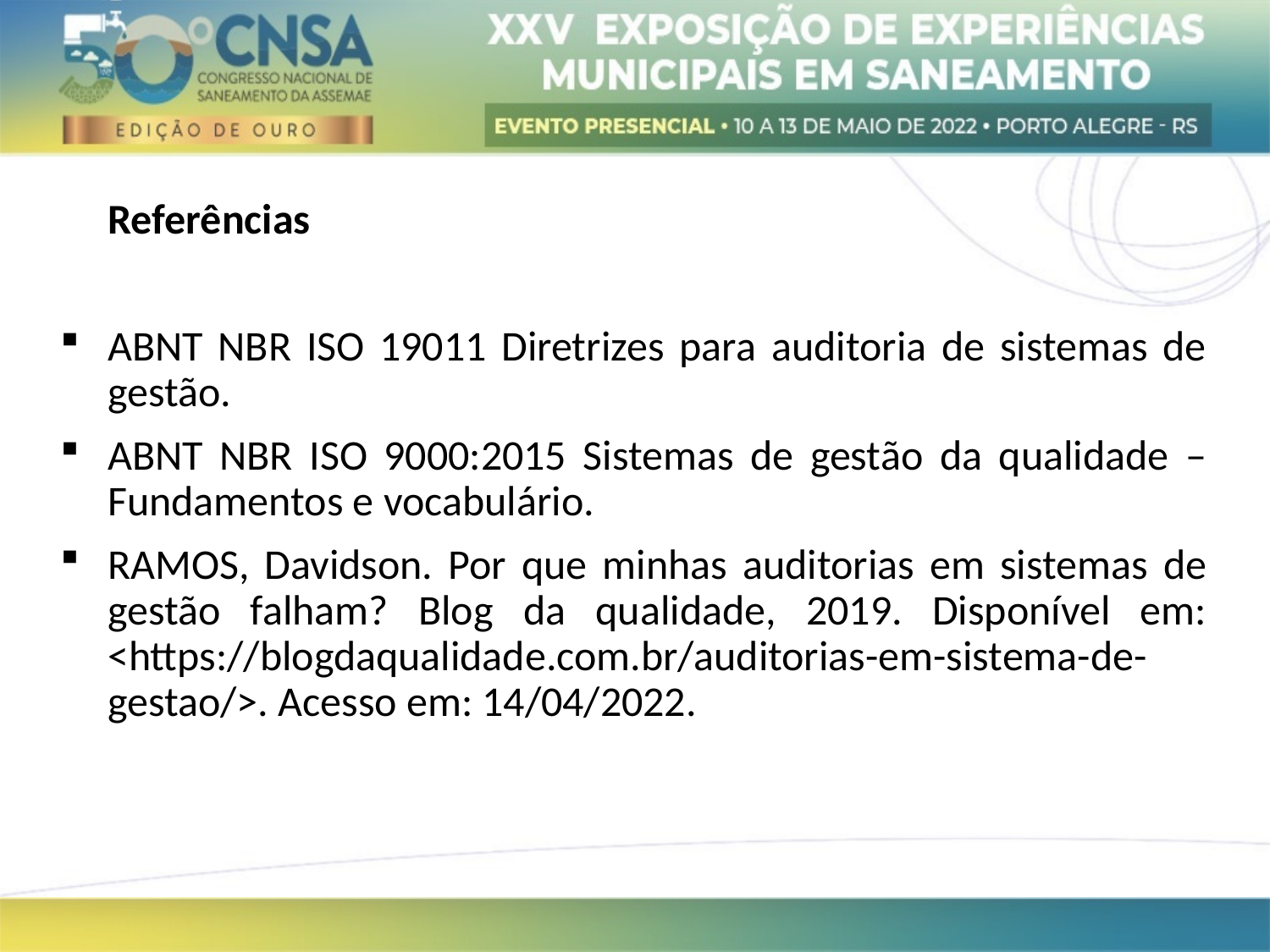

Referências

ABNT NBR ISO 19011 Diretrizes para auditoria de sistemas de gestão.
ABNT NBR ISO 9000:2015 Sistemas de gestão da qualidade – Fundamentos e vocabulário.
RAMOS, Davidson. Por que minhas auditorias em sistemas de gestão falham? Blog da qualidade, 2019. Disponível em: <https://blogdaqualidade.com.br/auditorias-em-sistema-de-gestao/>. Acesso em: 14/04/2022.